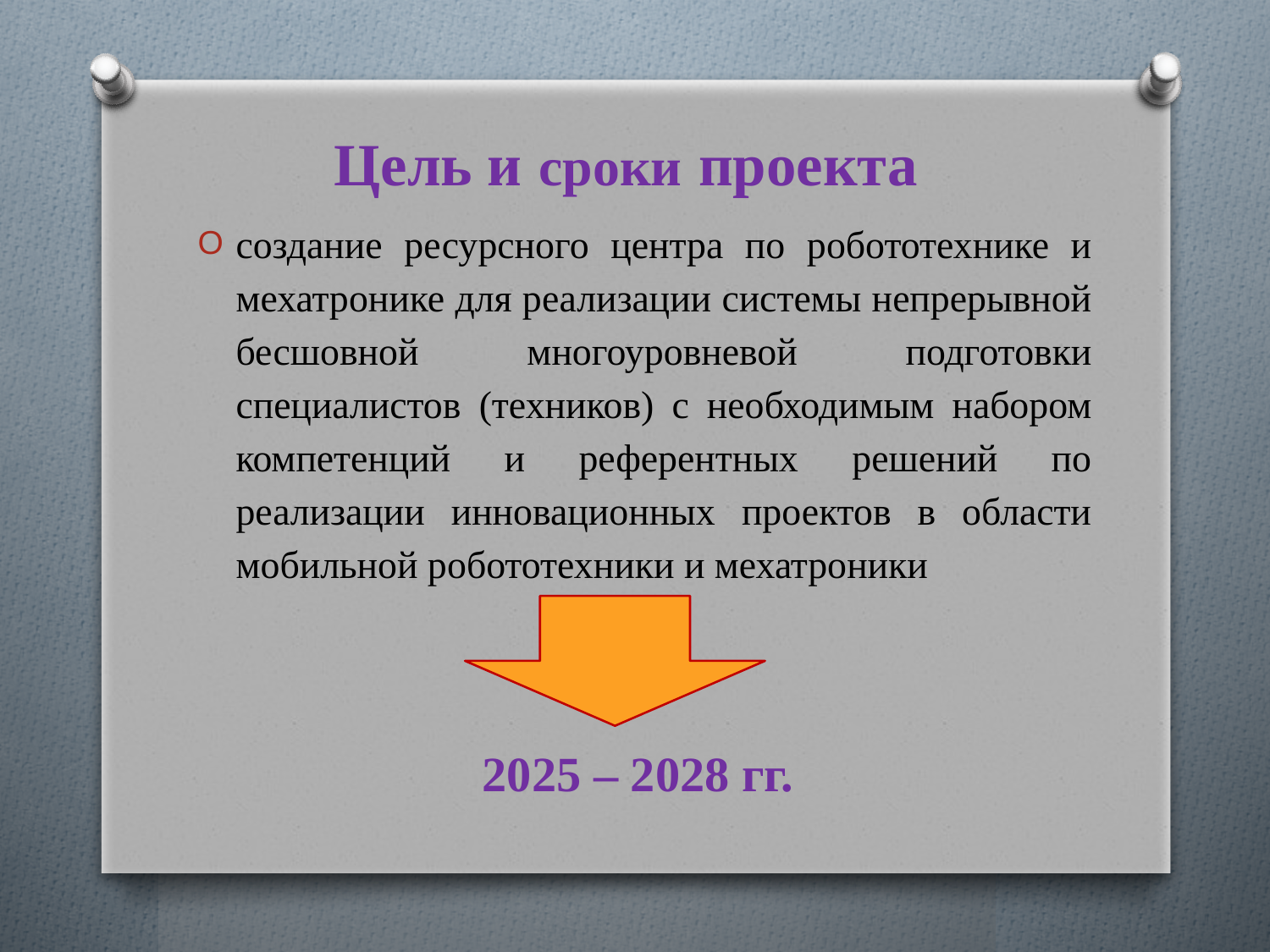

# Цель и сроки проекта
создание ресурсного центра по робототехнике и мехатронике для реализации системы непрерывной бесшовной многоуровневой подготовки специалистов (техников) с необходимым набором компетенций и референтных решений по реализации инновационных проектов в области мобильной робототехники и мехатроники

2025 – 2028 гг.